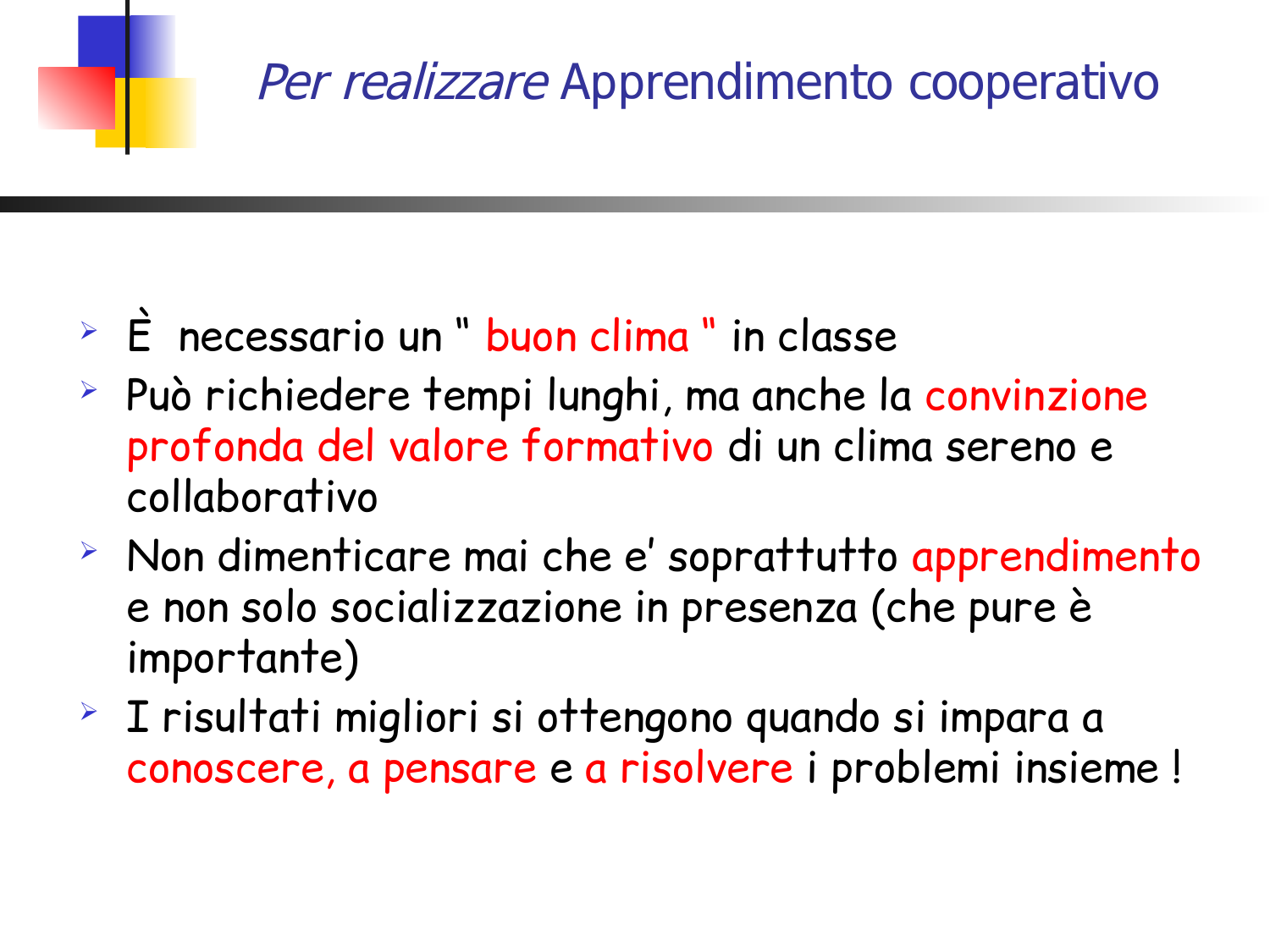

# Per realizzare Apprendimento cooperativo

È  necessario un “ buon clima “ in classe
Può richiedere tempi lunghi, ma anche la convinzione profonda del valore formativo di un clima sereno e collaborativo
Non dimenticare mai che e’ soprattutto apprendimento e non solo socializzazione in presenza (che pure è importante)
I risultati migliori si ottengono quando si impara a conoscere, a pensare e a risolvere i problemi insieme !

O :Perché non usare simboli colorati ?